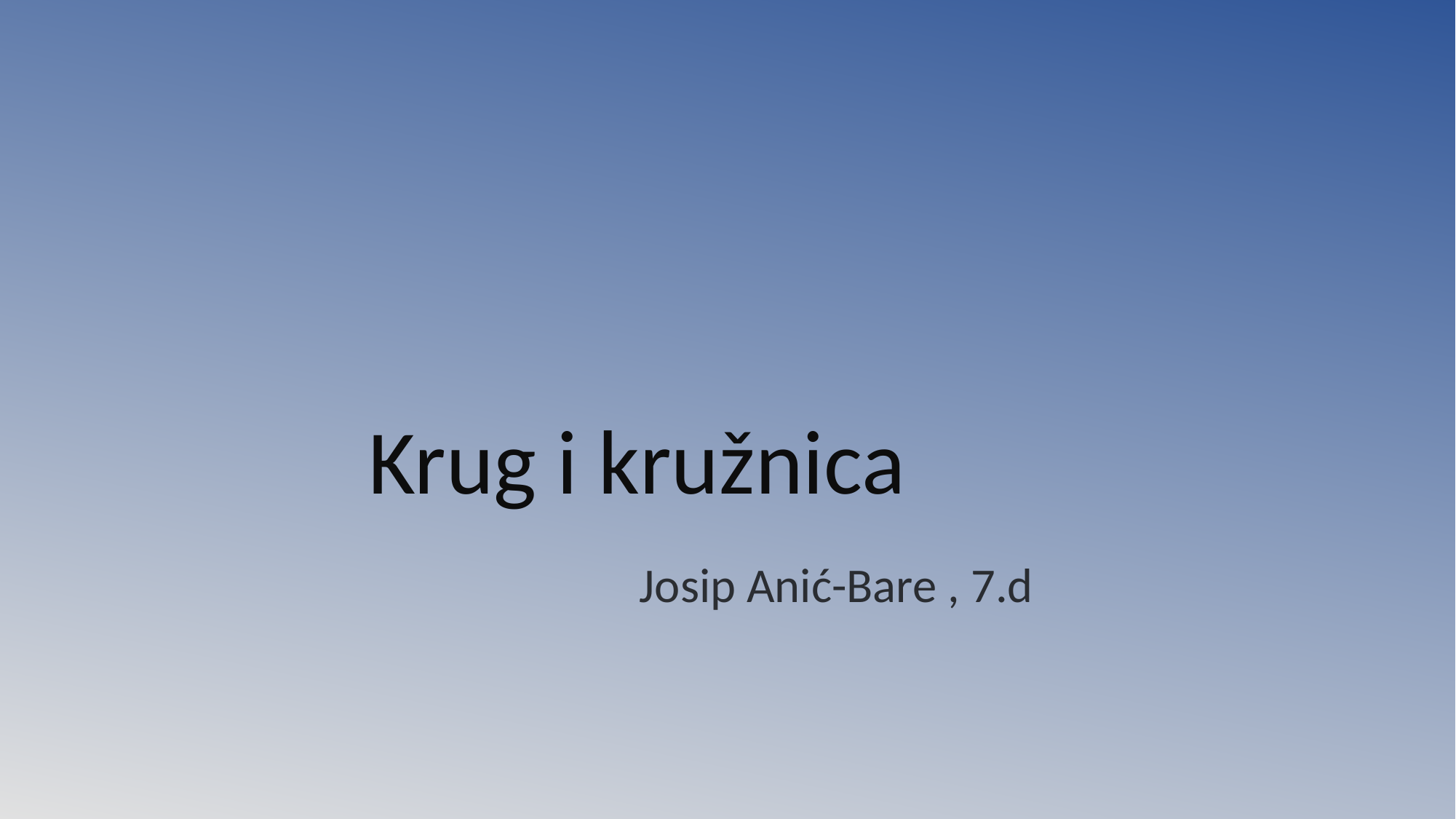

# Krug i kružnica
                                Josip Anić-Bare , 7.d